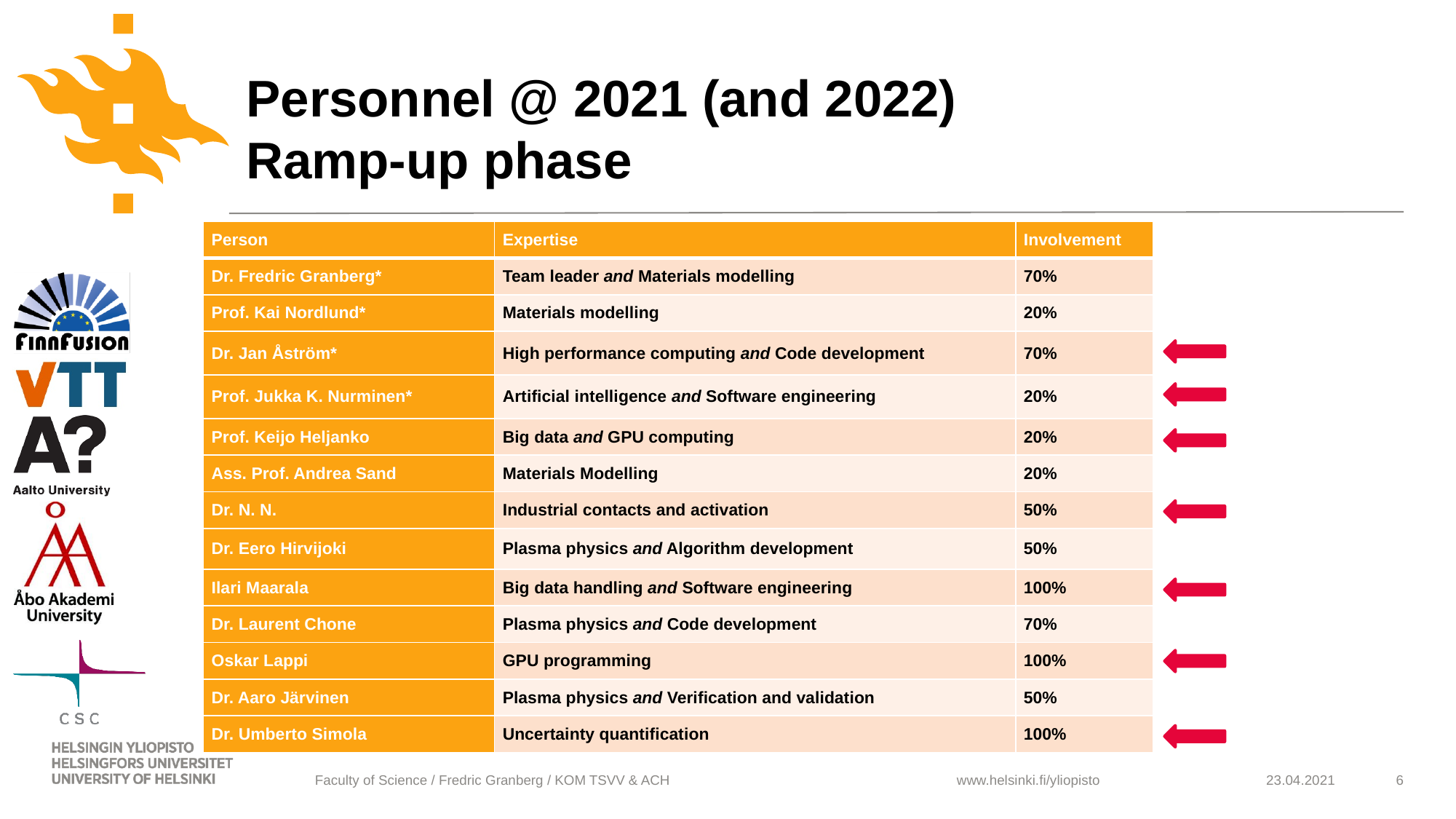

# Personnel @ 2021 (and 2022) Ramp-up phase
| Person | Expertise | Involvement |
| --- | --- | --- |
| Dr. Fredric Granberg\* | Team leader and Materials modelling | 70% |
| Prof. Kai Nordlund\* | Materials modelling | 20% |
| Dr. Jan Åström\* | High performance computing and Code development | 70% |
| Prof. Jukka K. Nurminen\* | Artificial intelligence and Software engineering | 20% |
| Prof. Keijo Heljanko | Big data and GPU computing | 20% |
| Ass. Prof. Andrea Sand | Materials Modelling | 20% |
| Dr. N. N. | Industrial contacts and activation | 50% |
| Dr. Eero Hirvijoki | Plasma physics and Algorithm development | 50% |
| Ilari Maarala | Big data handling and Software engineering | 100% |
| Dr. Laurent Chone | Plasma physics and Code development | 70% |
| Oskar Lappi | GPU programming | 100% |
| Dr. Aaro Järvinen | Plasma physics and Verification and validation | 50% |
| Dr. Umberto Simola | Uncertainty quantification | 100% |

Faculty of Science / Fredric Granberg / KOM TSVV & ACH
23.04.2021
6